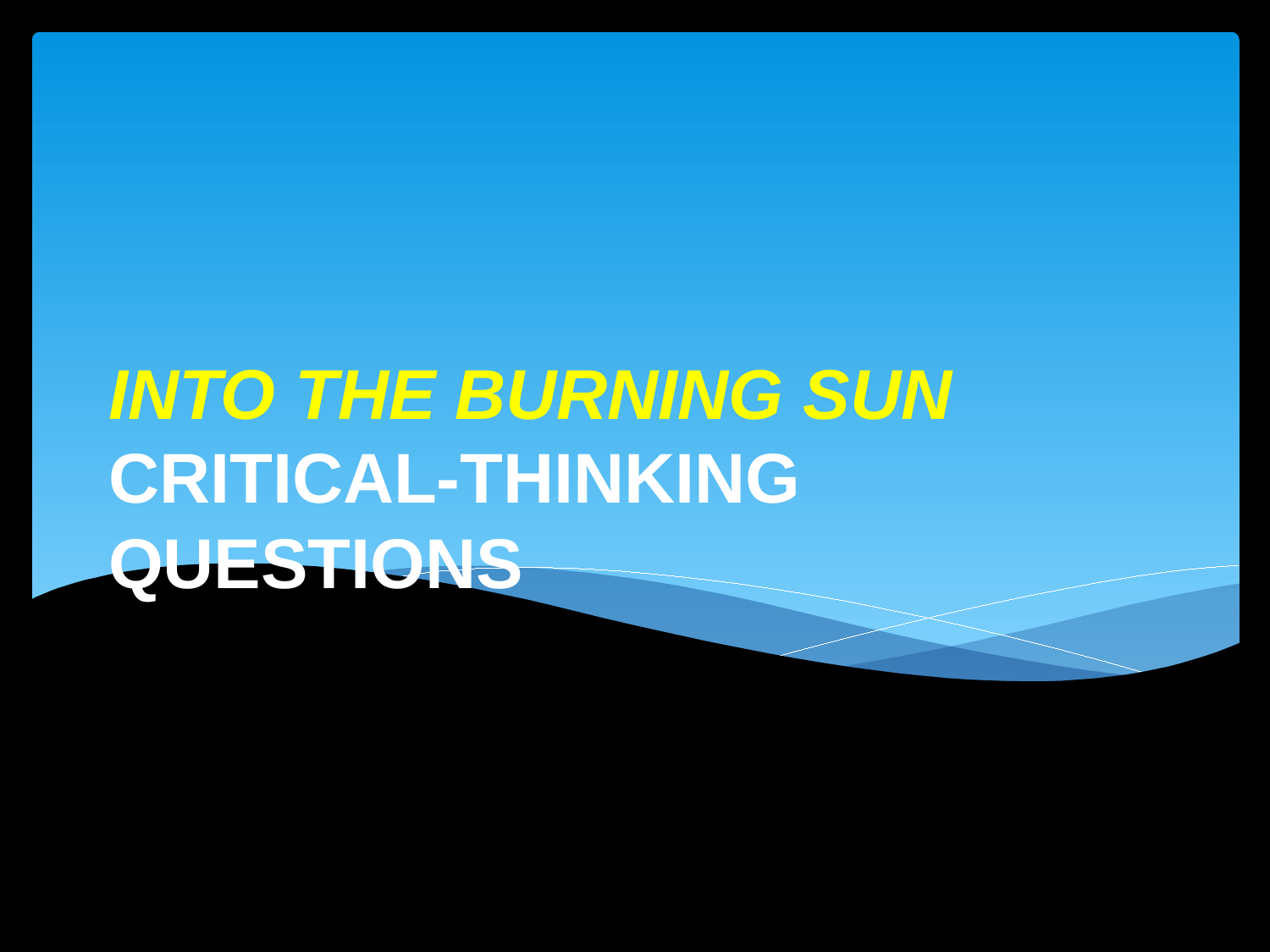

# INTO THE BURNING SUN CRITICAL-THINKING QUESTIONS